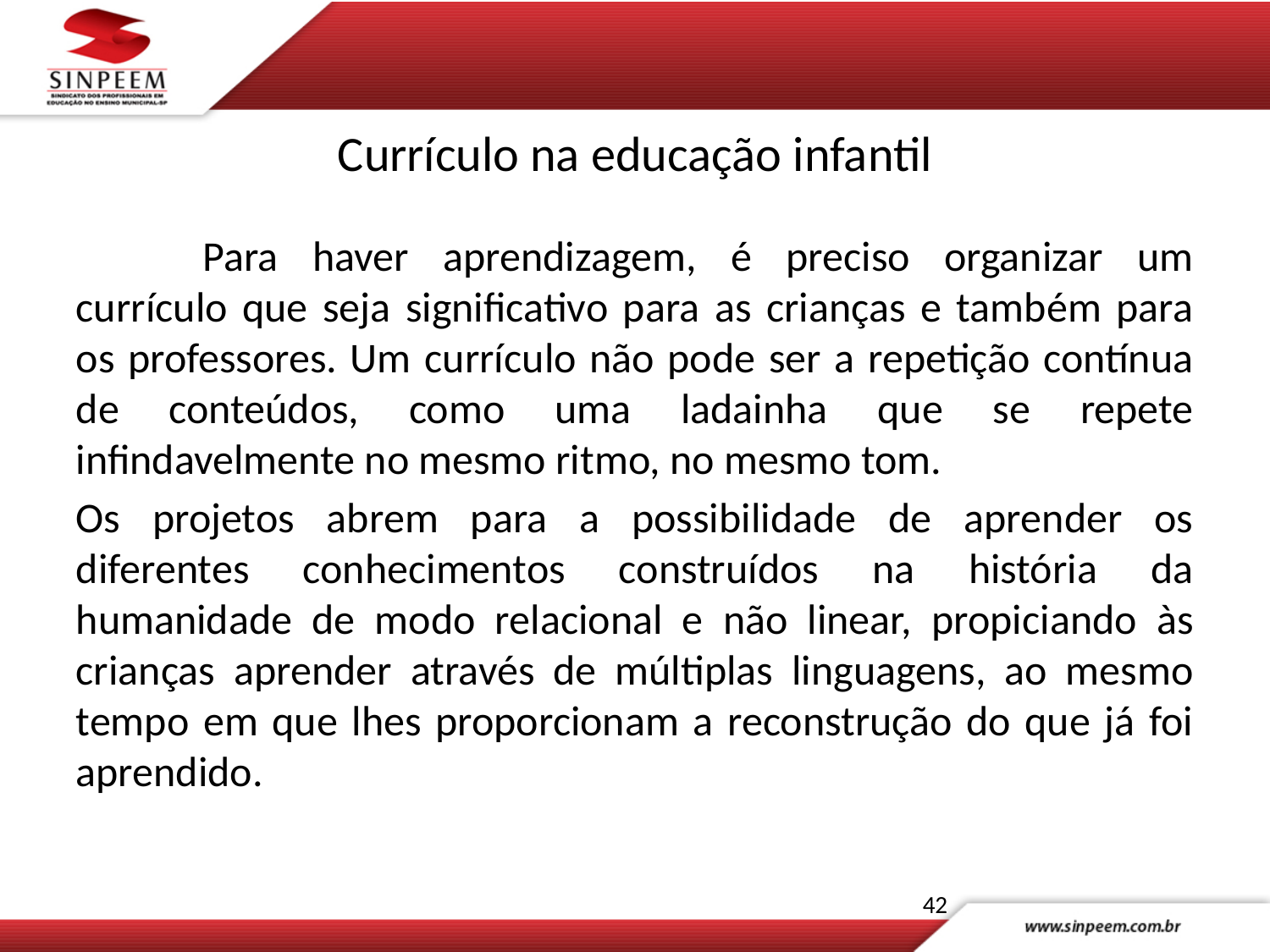

# Currículo na educação infantil
	Para haver aprendizagem, é preciso organizar um currículo que seja significativo para as crianças e também para os professores. Um currículo não pode ser a repetição contínua de conteúdos, como uma ladainha que se repete infindavelmente no mesmo ritmo, no mesmo tom.
Os projetos abrem para a possibilidade de aprender os diferentes conhecimentos construídos na história da humanidade de modo relacional e não linear, propiciando às crianças aprender através de múltiplas linguagens, ao mesmo tempo em que lhes proporcionam a reconstrução do que já foi aprendido.

42